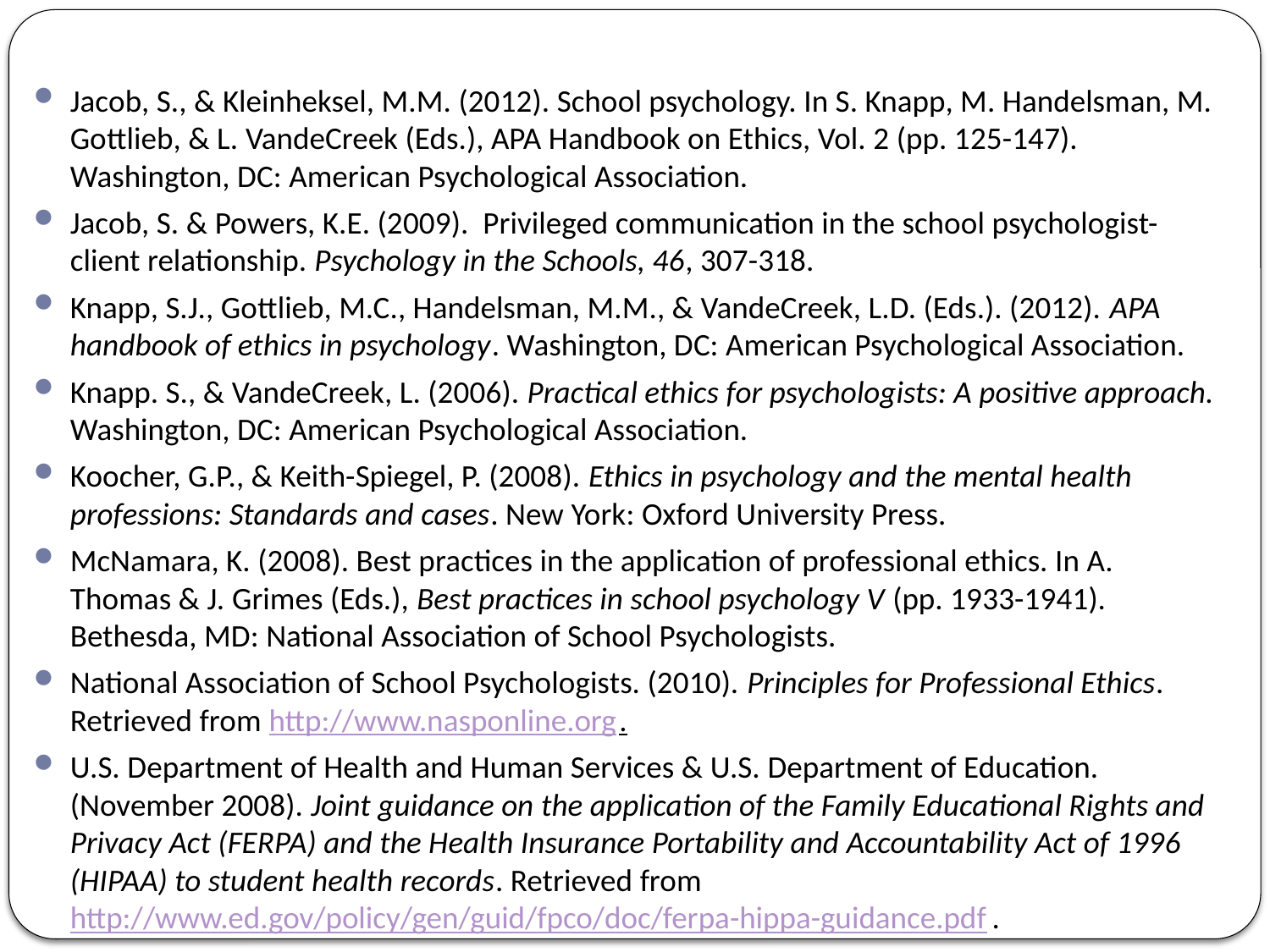

Jacob, S., & Kleinheksel, M.M. (2012). School psychology. In S. Knapp, M. Handelsman, M. Gottlieb, & L. VandeCreek (Eds.), APA Handbook on Ethics, Vol. 2 (pp. 125-147). Washington, DC: American Psychological Association.
Jacob, S. & Powers, K.E. (2009).  Privileged communication in the school psychologist-client relationship. Psychology in the Schools, 46, 307-318.
Knapp, S.J., Gottlieb, M.C., Handelsman, M.M., & VandeCreek, L.D. (Eds.). (2012). APA handbook of ethics in psychology. Washington, DC: American Psychological Association.
Knapp. S., & VandeCreek, L. (2006). Practical ethics for psychologists: A positive approach. Washington, DC: American Psychological Association.
Koocher, G.P., & Keith-Spiegel, P. (2008). Ethics in psychology and the mental health professions: Standards and cases. New York: Oxford University Press.
McNamara, K. (2008). Best practices in the application of professional ethics. In A. Thomas & J. Grimes (Eds.), Best practices in school psychology V (pp. 1933-1941). Bethesda, MD: National Association of School Psychologists.
National Association of School Psychologists. (2010). Principles for Professional Ethics. Retrieved from http://www.nasponline.org.
U.S. Department of Health and Human Services & U.S. Department of Education. (November 2008). Joint guidance on the application of the Family Educational Rights and Privacy Act (FERPA) and the Health Insurance Portability and Accountability Act of 1996 (HIPAA) to student health records. Retrieved from http://www.ed.gov/policy/gen/guid/fpco/doc/ferpa-hippa-guidance.pdf.